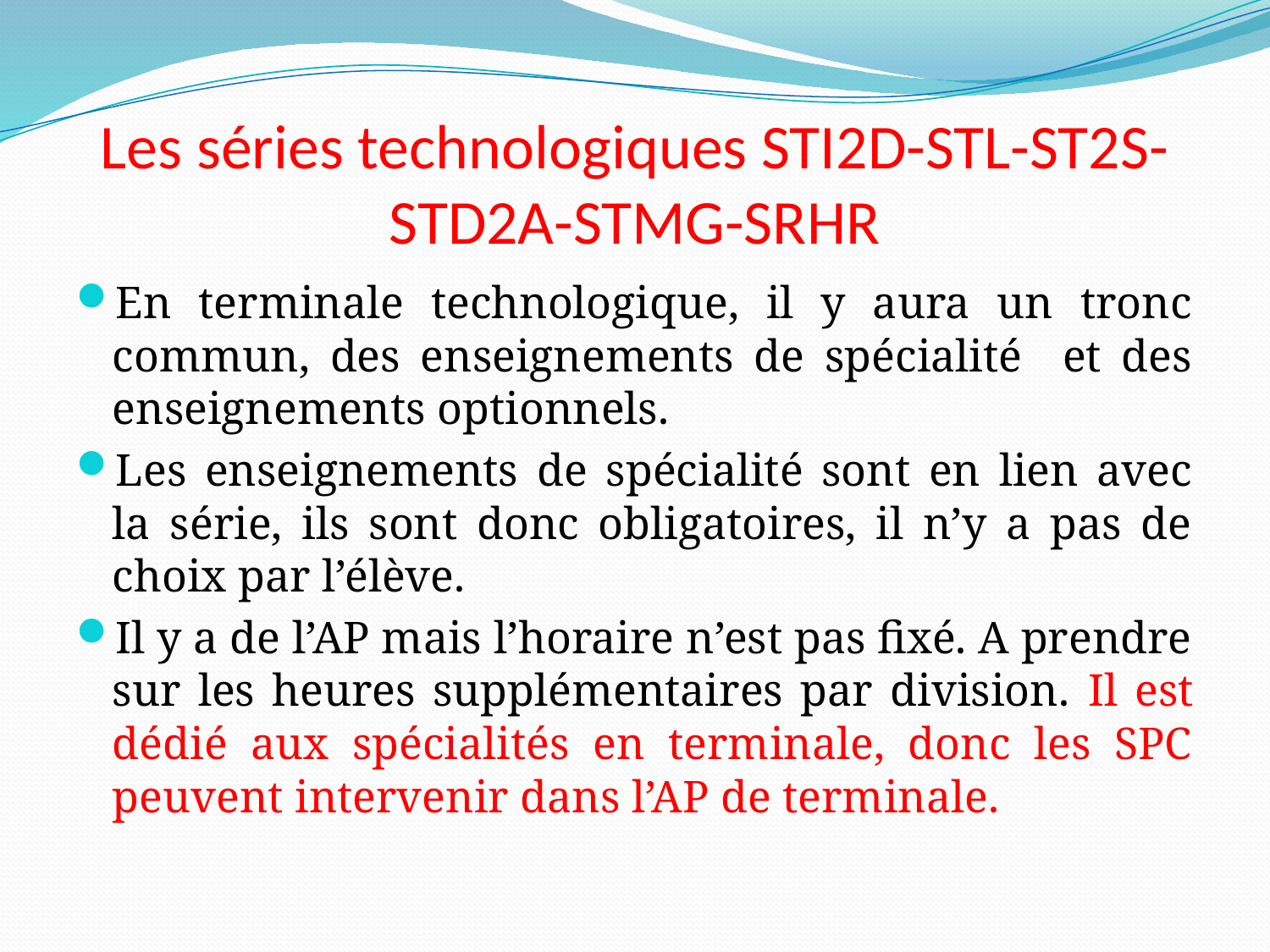

# Les séries technologiques STI2D-STL-ST2S-STD2A-STMG-SRHR
En terminale technologique, il y aura un tronc commun, des enseignements de spécialité  et des enseignements optionnels.
Les enseignements de spécialité sont en lien avec la série, ils sont donc obligatoires, il n’y a pas de choix par l’élève.
Il y a de l’AP mais l’horaire n’est pas fixé. A prendre sur les heures supplémentaires par division. Il est dédié aux spécialités en terminale, donc les SPC peuvent intervenir dans l’AP de terminale.